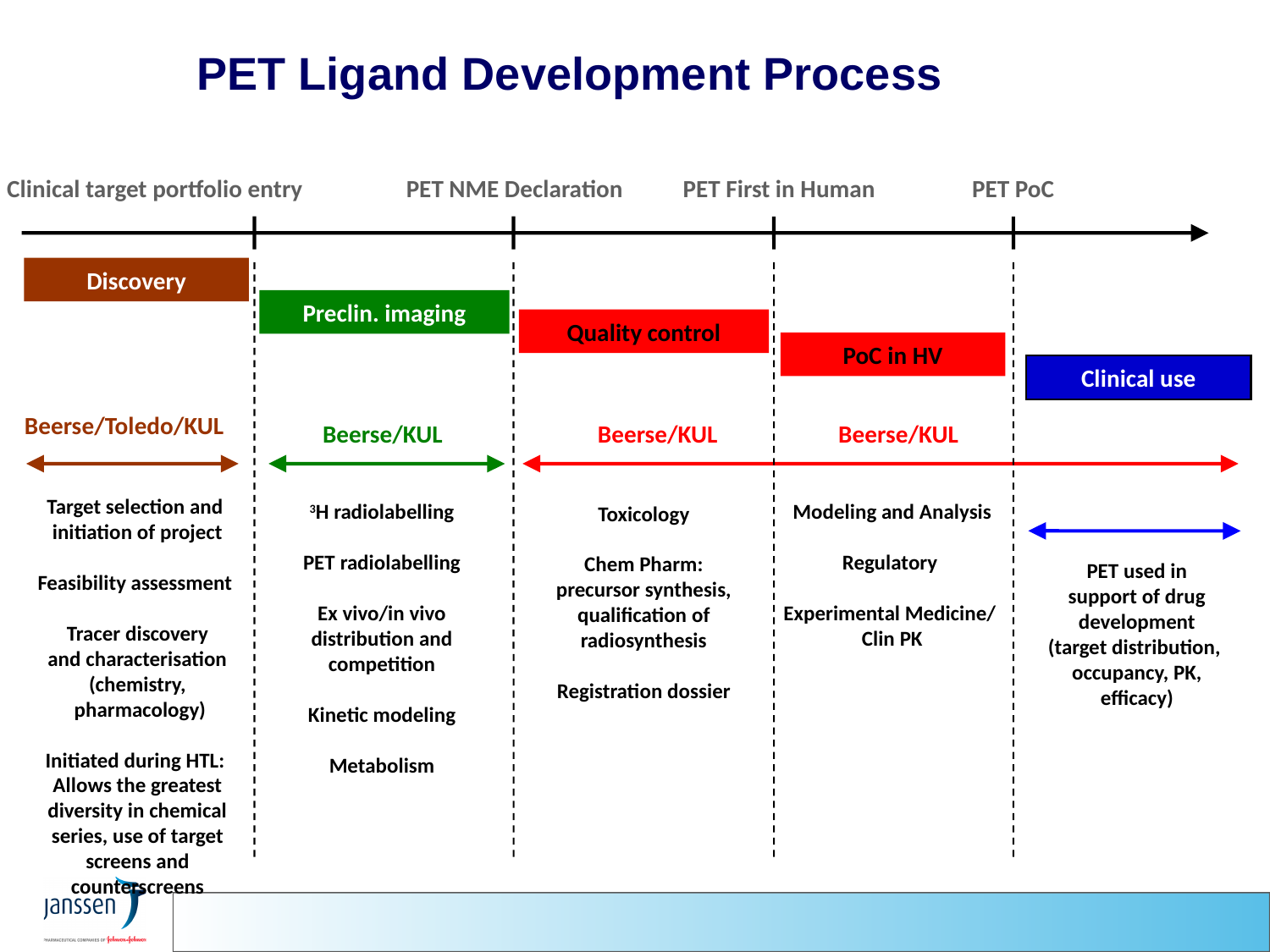

# PET Ligand Development Process
Clinical target portfolio entry
PET NME Declaration
PET First in Human
PET PoC

Discovery

 Preclin. imaging
Quality control
PoC in HV
Clinical use
Beerse/Toledo/KUL
Beerse/KUL
Beerse/KUL
Beerse/KUL

Target selection and
initiation of project

Feasibility assessment

Tracer discovery
and characterisation
(chemistry,
 pharmacology)

Initiated during HTL:
Allows the greatest diversity in chemical series, use of target screens and counterscreens
3H radiolabelling

PET radiolabelling

Ex vivo/in vivo distribution and competition

Kinetic modeling

Metabolism

Modeling and Analysis

Regulatory

Experimental Medicine/
Clin PK
Toxicology

Chem Pharm:
precursor synthesis, qualification of radiosynthesis

 Registration dossier

PET used in
support of drug
development
(target distribution,
occupancy, PK,
efficacy)